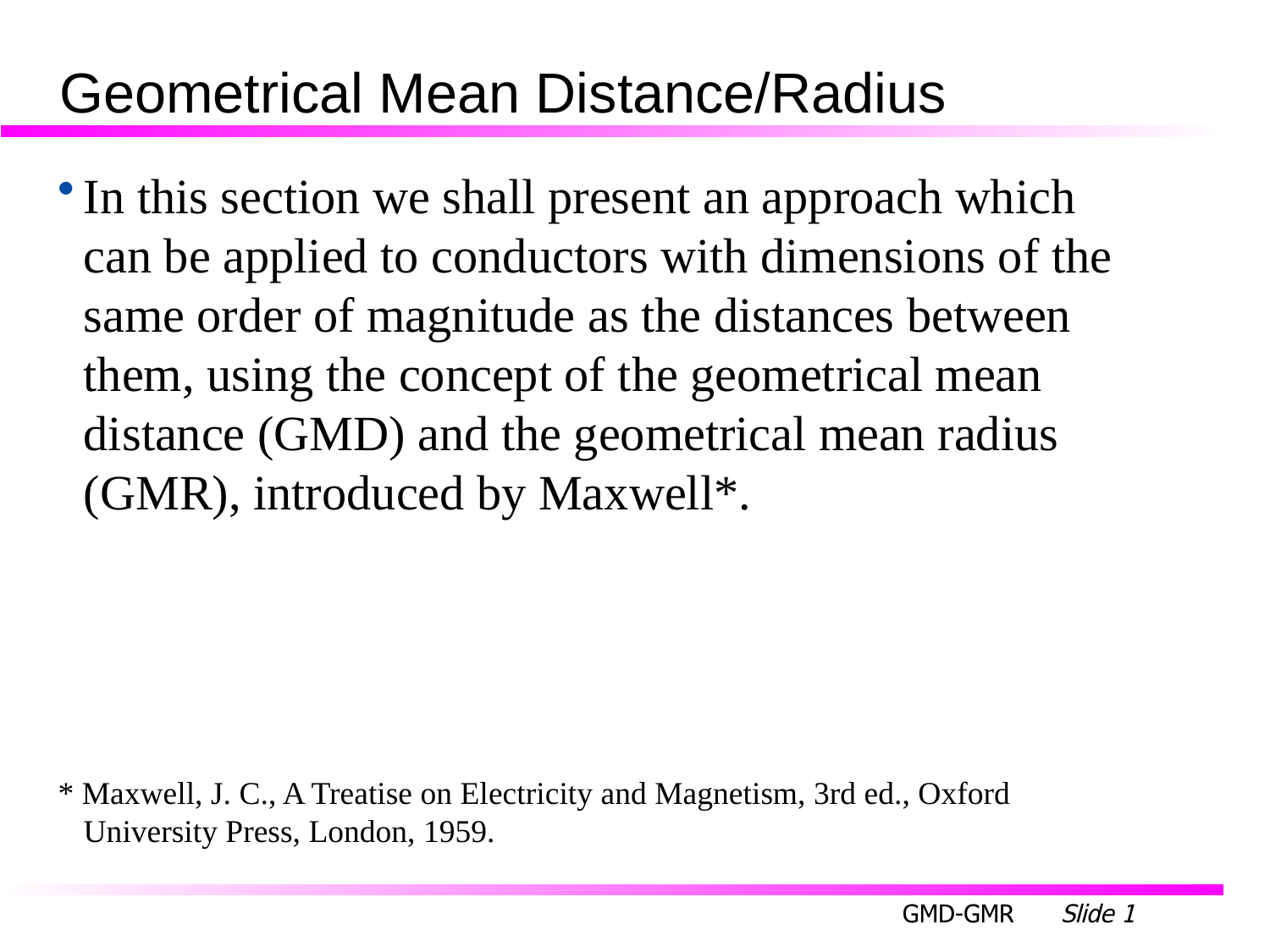

Geometrical Mean Distance/Radius
In this section we shall present an approach which can be applied to conductors with dimensions of the same order of magnitude as the distances between them, using the concept of the geometrical mean distance (GMD) and the geometrical mean radius (GMR), introduced by Maxwell*.

* Maxwell, J. C., A Treatise on Electricity and Magnetism, 3rd ed., Oxford University Press, London, 1959.